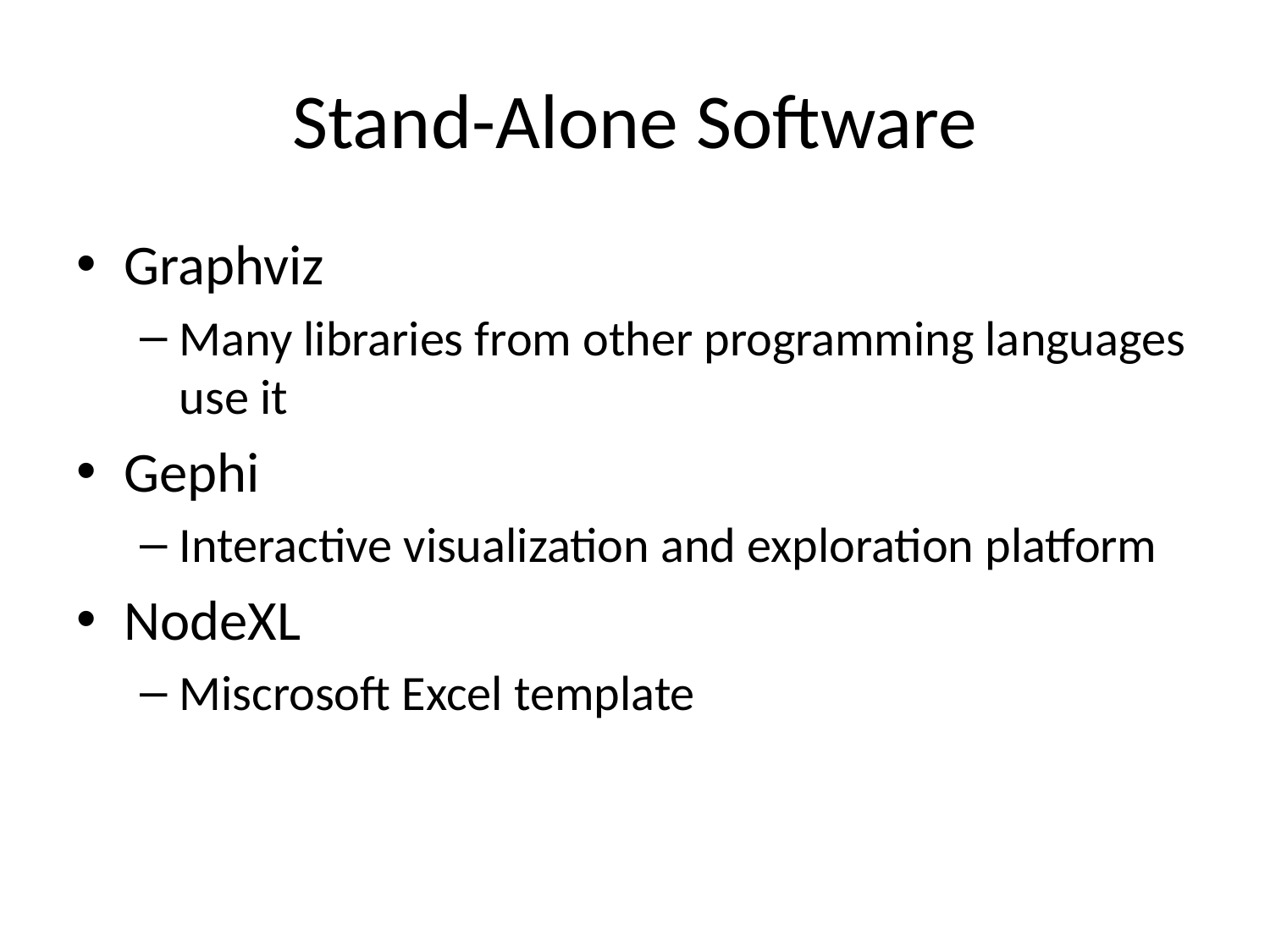

# Stand-Alone Software
Graphviz
Many libraries from other programming languages use it
Gephi
Interactive visualization and exploration platform
NodeXL
Miscrosoft Excel template